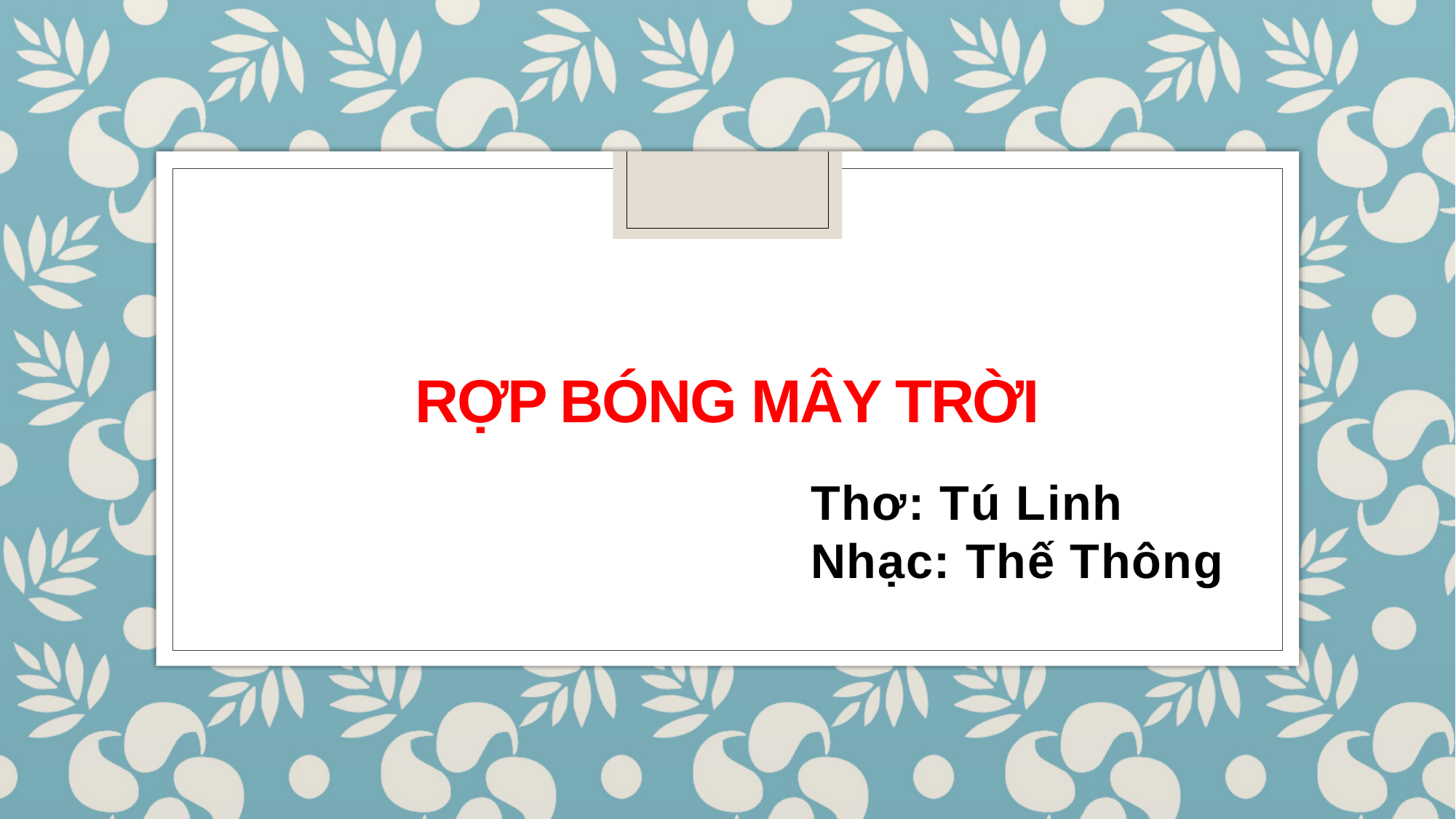

# RỢP BÓNG MÂY TRỜI
Thơ: Tú Linh
Nhạc: Thế Thông